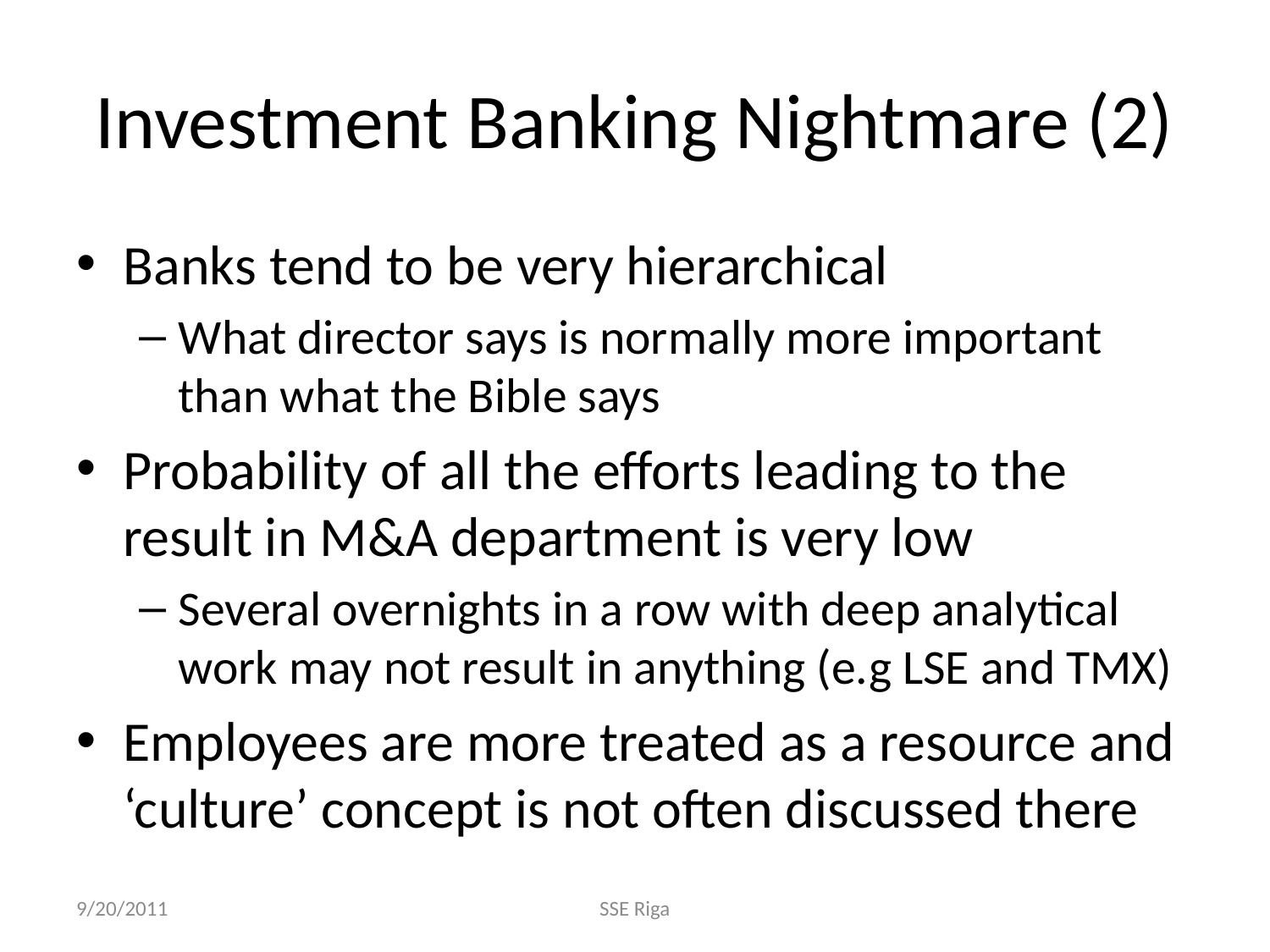

# Investment Banking Nightmare (2)
Banks tend to be very hierarchical
What director says is normally more important than what the Bible says
Probability of all the efforts leading to the result in M&A department is very low
Several overnights in a row with deep analytical work may not result in anything (e.g LSE and TMX)
Employees are more treated as a resource and ‘culture’ concept is not often discussed there
9/20/2011
SSE Riga